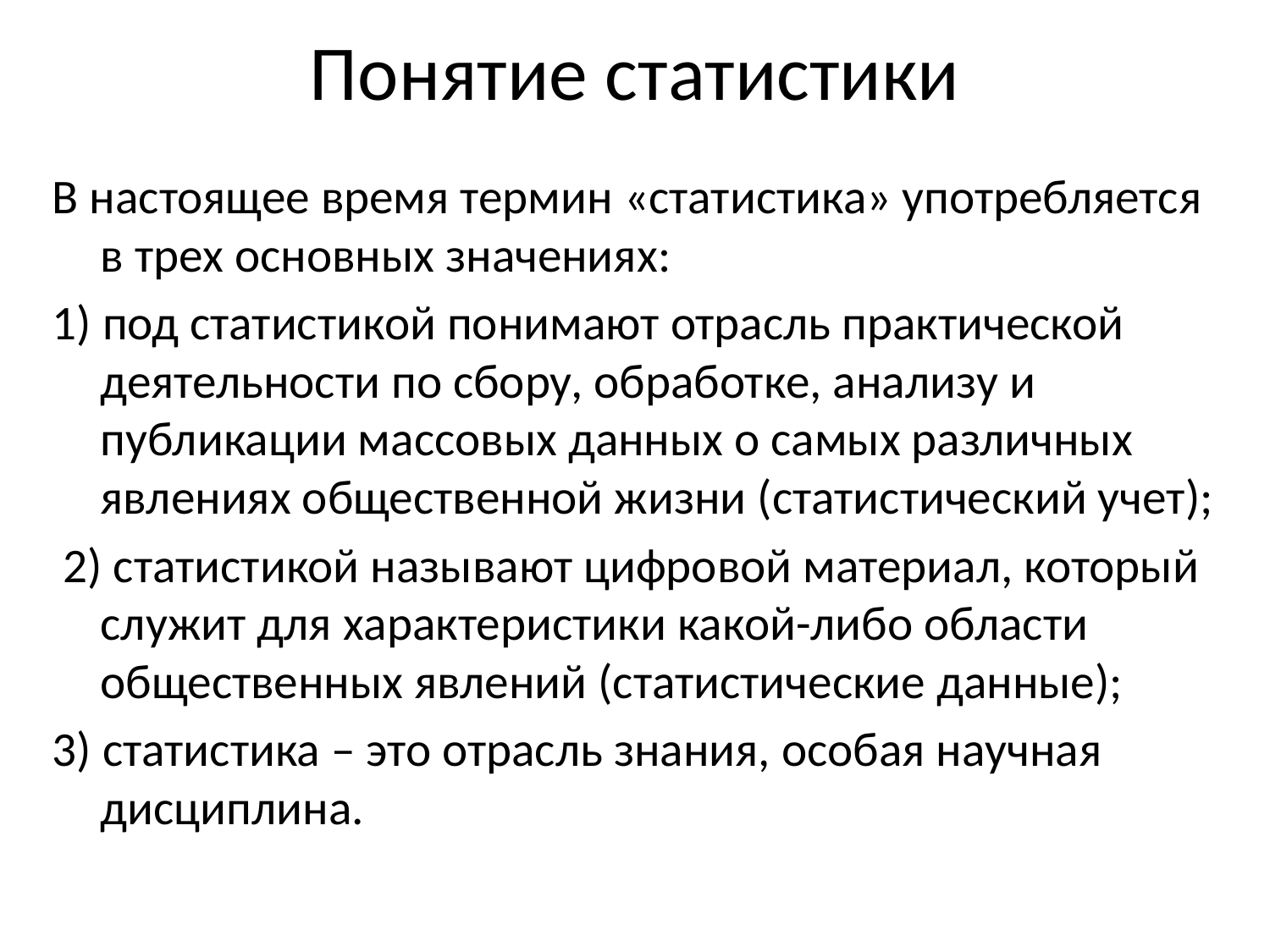

# Понятие статистики
В настоящее время термин «статистика» употребляется в трех основных значениях:
1) под статистикой понимают отрасль практической деятельности по сбору, обработке, анализу и публикации массовых данных о самых различных явлениях общественной жизни (статистический учет);
 2) статистикой называют цифровой материал, который служит для характеристики какой-либо области общественных явлений (статистические данные);
3) статистика – это отрасль знания, особая научная дисциплина.